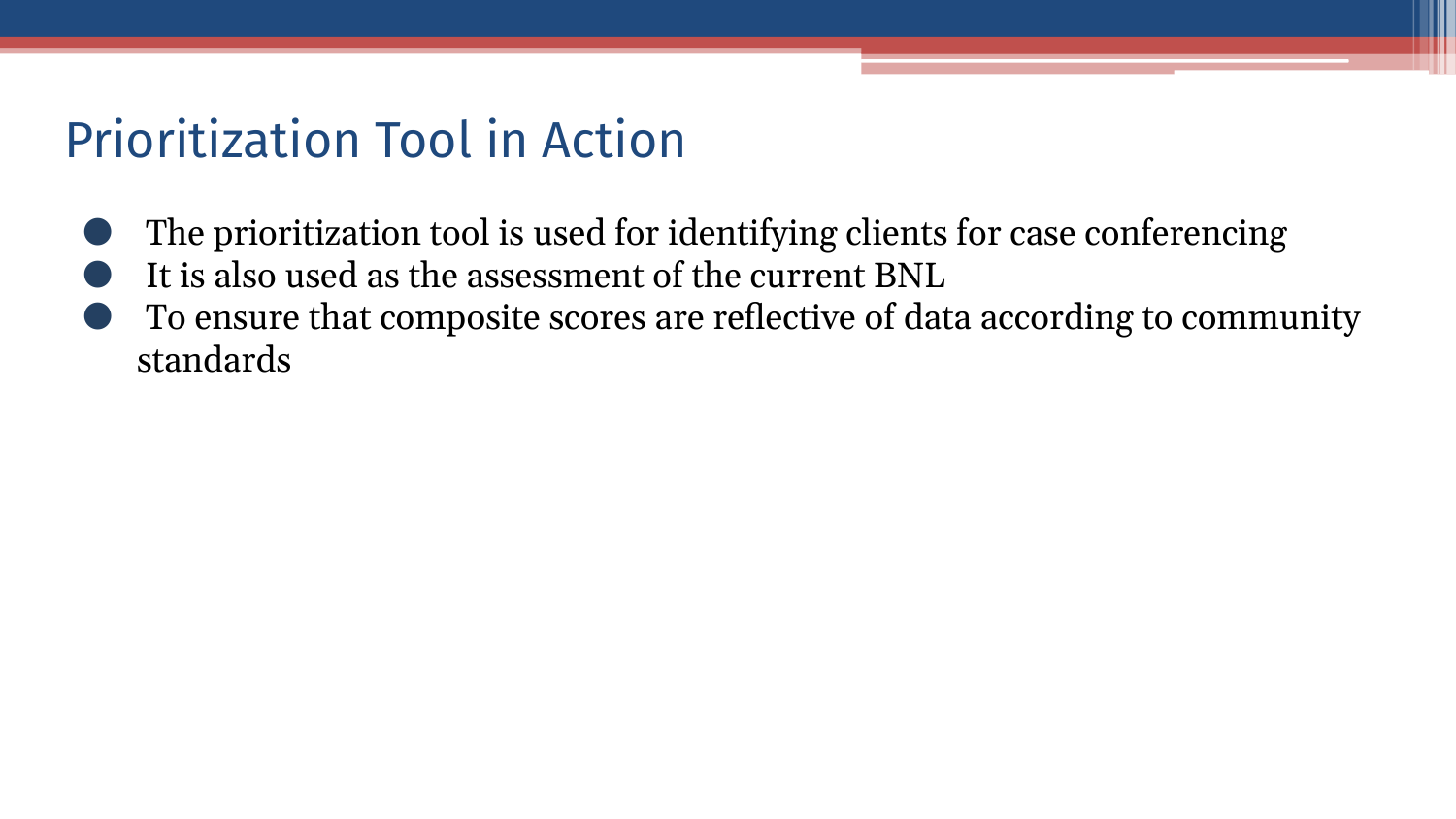

# Prioritization Tool in Action
 The prioritization tool is used for identifying clients for case conferencing
 It is also used as the assessment of the current BNL
 To ensure that composite scores are reflective of data according to community standards